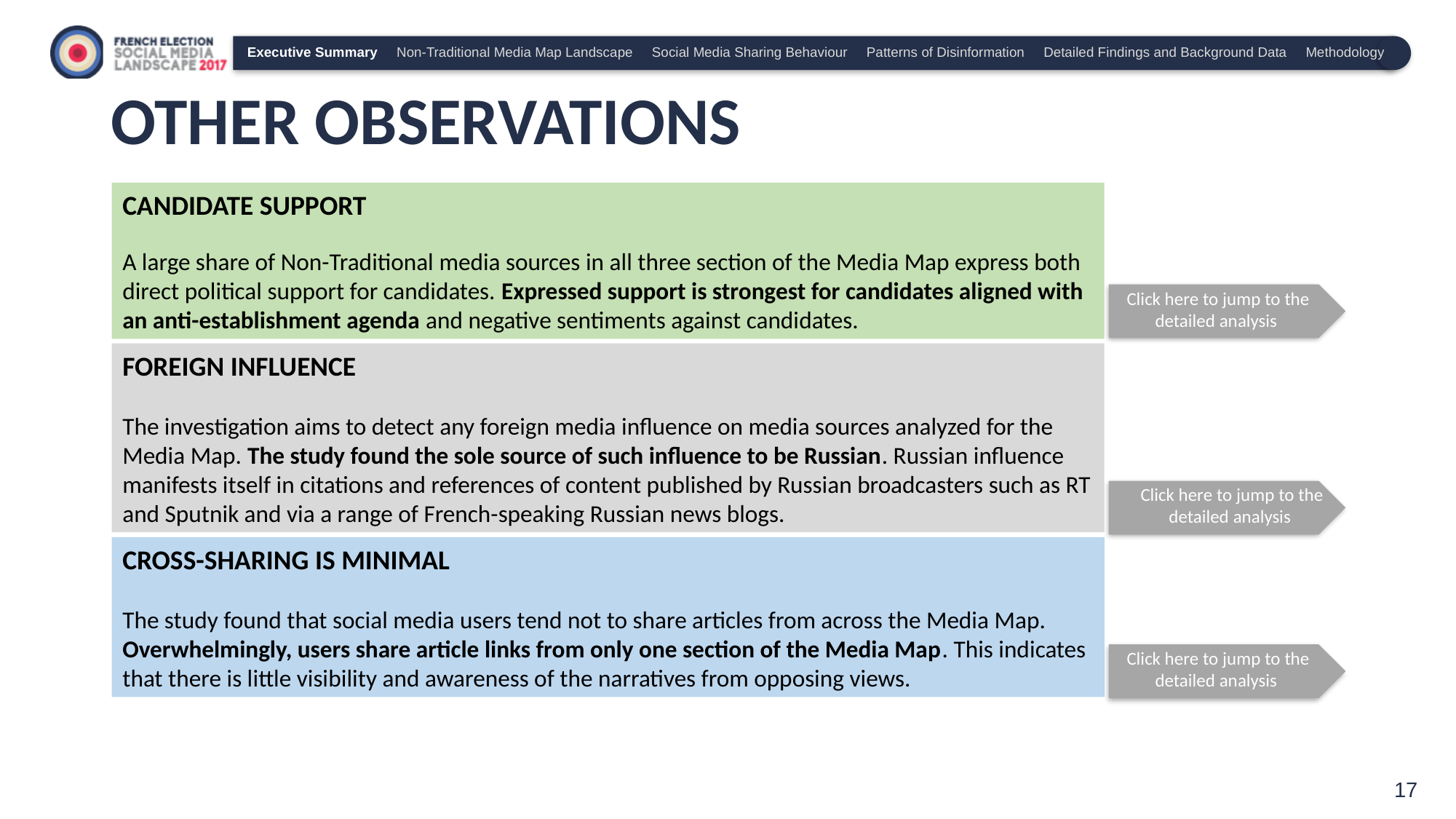

Executive Summary     Non-Traditional Media Map Landscape     Social Media Sharing Behaviour     Patterns of Disinformation     Detailed Findings and Background Data     Methodology
# OTHER OBSERVATIONS
CANDIDATE SUPPORT

A large share of Non-Traditional media sources in all three section of the Media Map express both direct political support for candidates. Expressed support is strongest for candidates aligned with an anti-establishment agenda and negative sentiments against candidates.
Click here to jump to the detailed analysis

FOREIGN INFLUENCE

The investigation aims to detect any foreign media influence on media sources analyzed for the Media Map. The study found the sole source of such influence to be Russian. Russian influence manifests itself in citations and references of content published by Russian broadcasters such as RT and Sputnik and via a range of French-speaking Russian news blogs.
Click here to jump to the detailed analysis

CROSS-SHARING IS MINIMAL

The study found that social media users tend not to share articles from across the Media Map. Overwhelmingly, users share article links from only one section of the Media Map. This indicates that there is little visibility and awareness of the narratives from opposing views.
Click here to jump to the detailed analysis